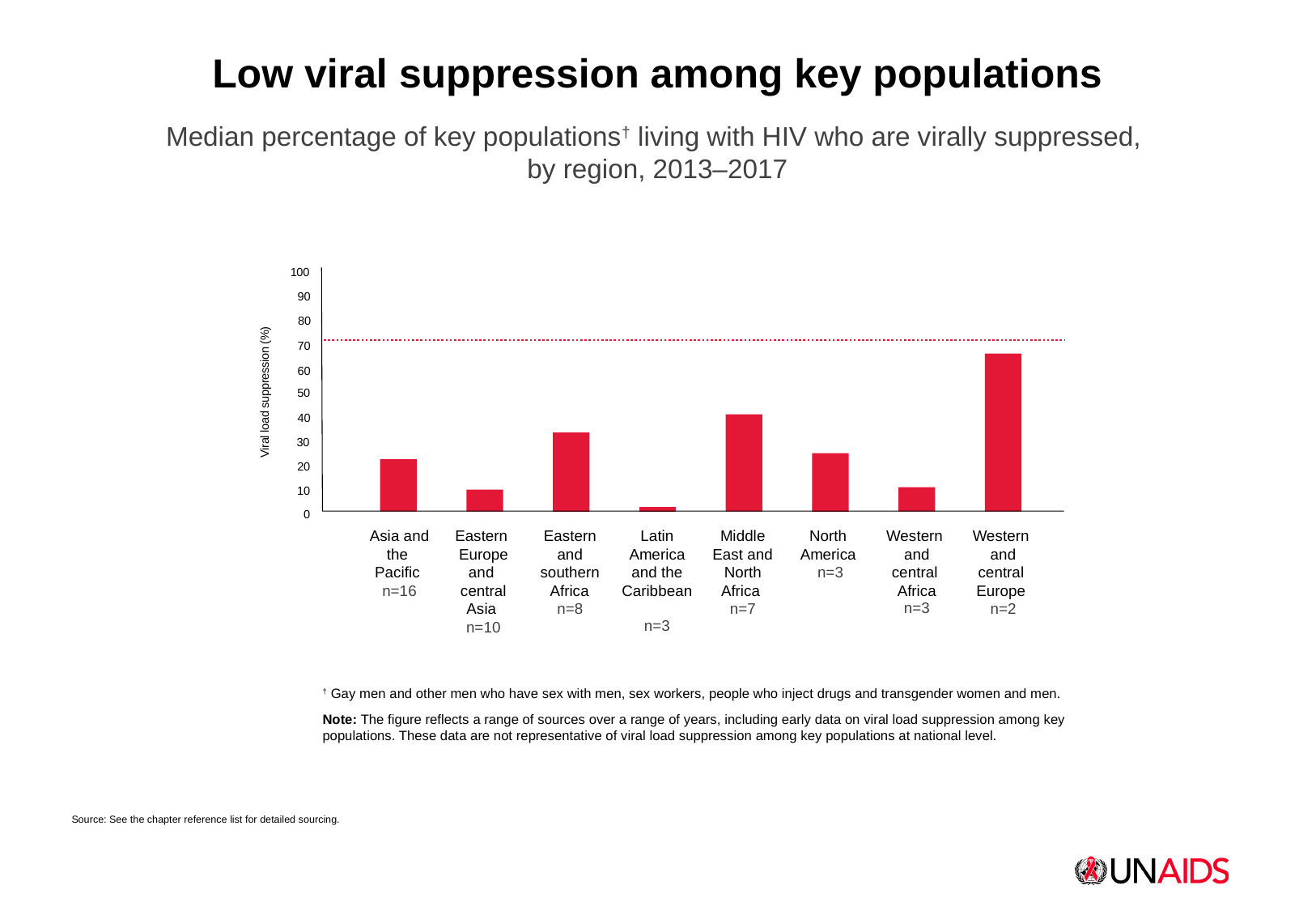

Low viral suppression among key populations
Median percentage of key populations† living with HIV who are virally suppressed,
by region, 2013–2017
100
90
80
70
60
50
40
30
20
10
0

Viral load suppression (%)

Asia and the  Pacific  n=16
Eastern  Europe and  central Asia  n=10
Eastern and southern  Africa  n=8
Latin America and the Caribbean
n=3
Middle East and North Africa  n=7
North  America  n=3
Western  and central  Africa
n=3
Western  and central  Europe  n=2
† Gay men and other men who have sex with men, sex workers, people who inject drugs and transgender women and men.
Note: The figure reflects a range of sources over a range of years, including early data on viral load suppression among key populations. These data are not representative of viral load suppression among key populations at national level.
Source: See the chapter reference list for detailed sourcing.